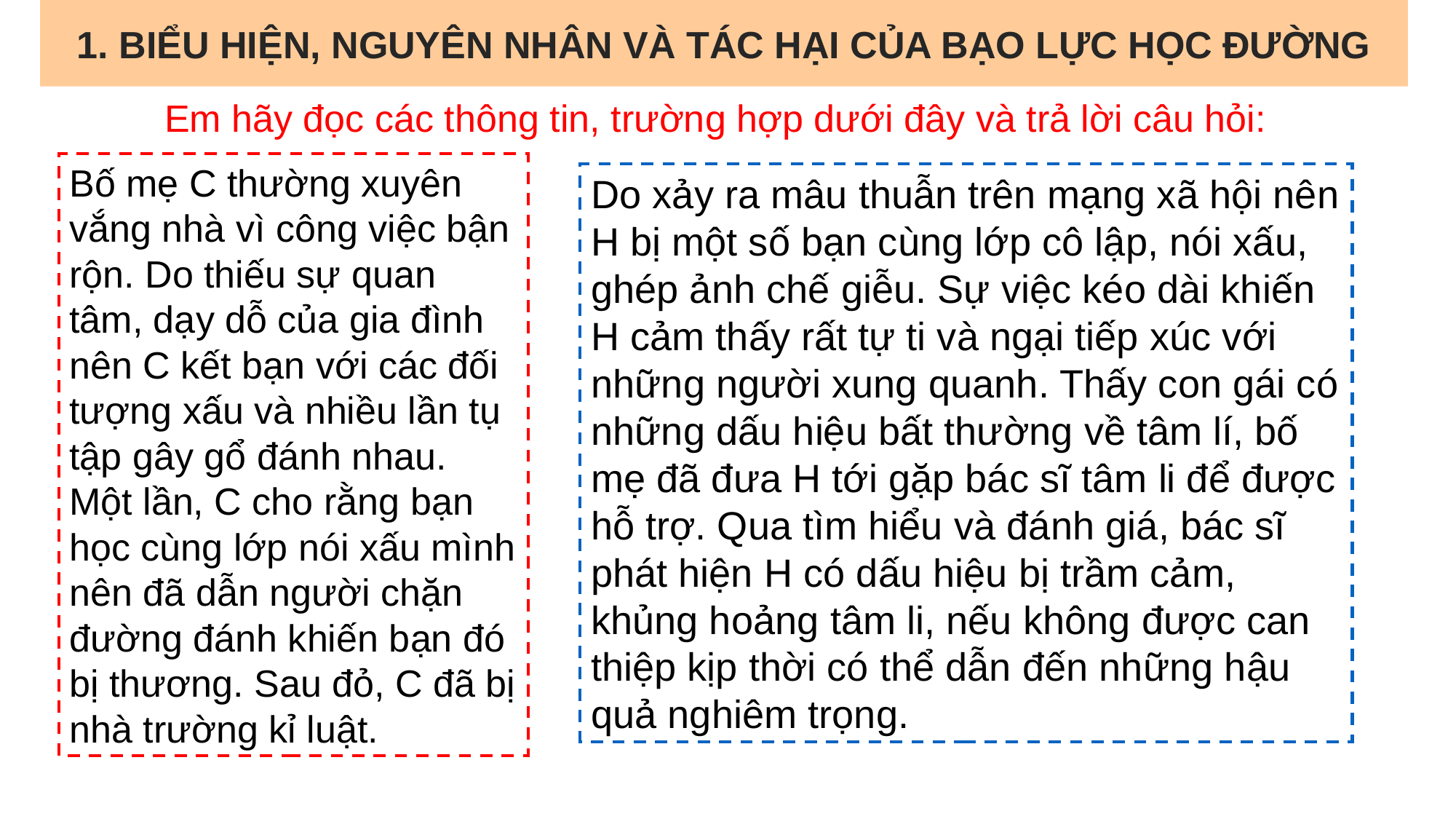

1. BIỂU HIỆN, NGUYÊN NHÂN VÀ TÁC HẠI CỦA BẠO LỰC HỌC ĐƯỜNG
Em hãy đọc các thông tin, trường hợp dưới đây và trả lời câu hỏi:
Bố mẹ C thường xuyên vắng nhà vì công việc bận rộn. Do thiếu sự quan tâm, dạy dỗ của gia đình nên C kết bạn với các đối tượng xấu và nhiều lần tụ tập gây gổ đánh nhau. Một lần, C cho rằng bạn học cùng lớp nói xấu mình nên đã dẫn người chặn đường đánh khiến bạn đó bị thương. Sau đỏ, C đã bị nhà trường kỉ luật.
Do xảy ra mâu thuẫn trên mạng xã hội nên H bị một số bạn cùng lớp cô lập, nói xấu, ghép ảnh chế giễu. Sự việc kéo dài khiến H cảm thấy rất tự ti và ngại tiếp xúc với những người xung quanh. Thấy con gái có những dấu hiệu bất thường về tâm lí, bố mẹ đã đưa H tới gặp bác sĩ tâm li để được hỗ trợ. Qua tìm hiểu và đánh giá, bác sĩ phát hiện H có dấu hiệu bị trầm cảm, khủng hoảng tâm li, nếu không được can thiệp kịp thời có thể dẫn đến những hậu quả nghiêm trọng.